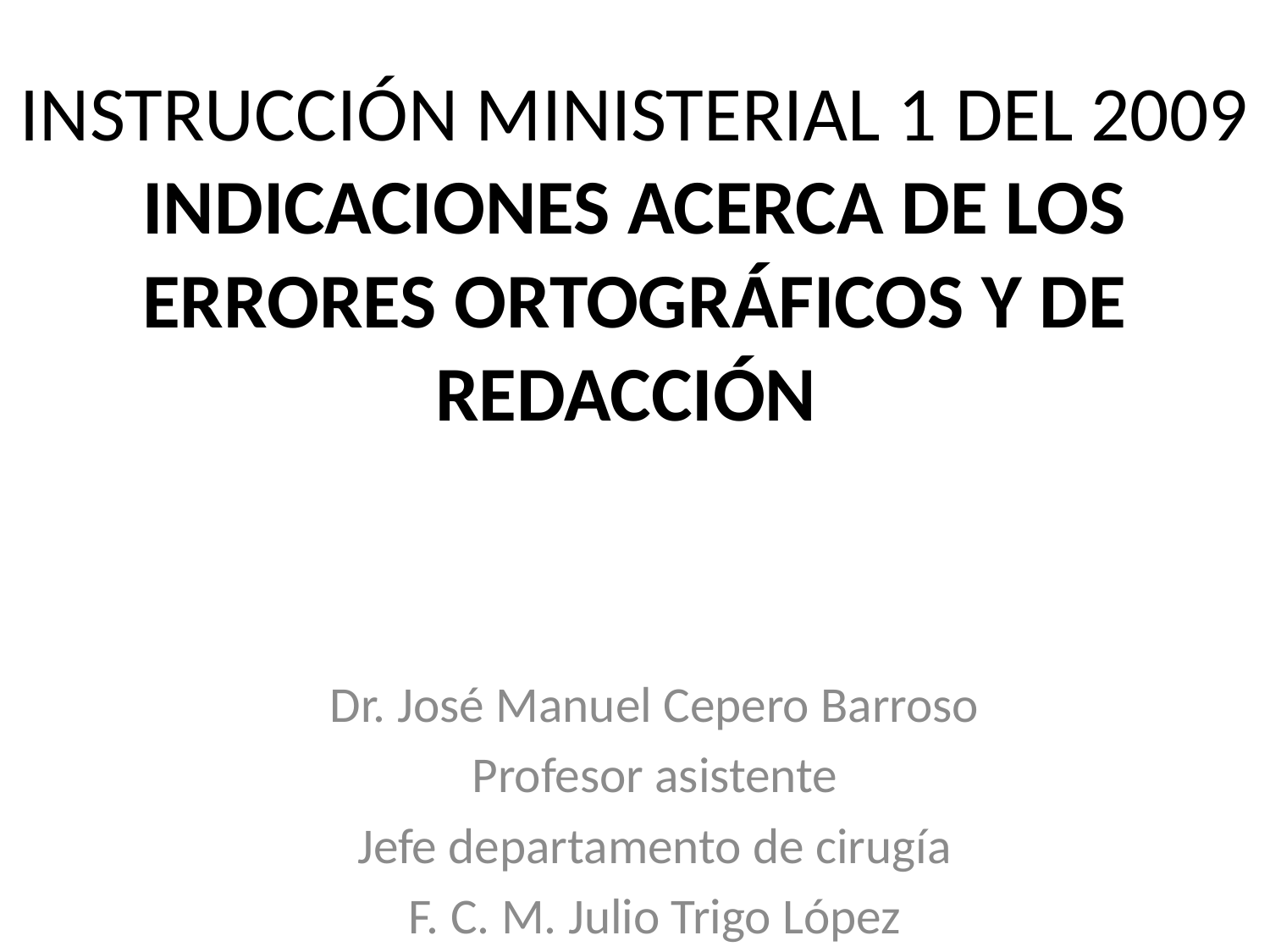

# INSTRUCCIÓN MINISTERIAL 1 DEL 2009 INDICACIONES ACERCA DE LOS ERRORES ORTOGRÁFICOS Y DE REDACCIÓN
Dr. José Manuel Cepero Barroso
Profesor asistente
Jefe departamento de cirugía
F. C. M. Julio Trigo López